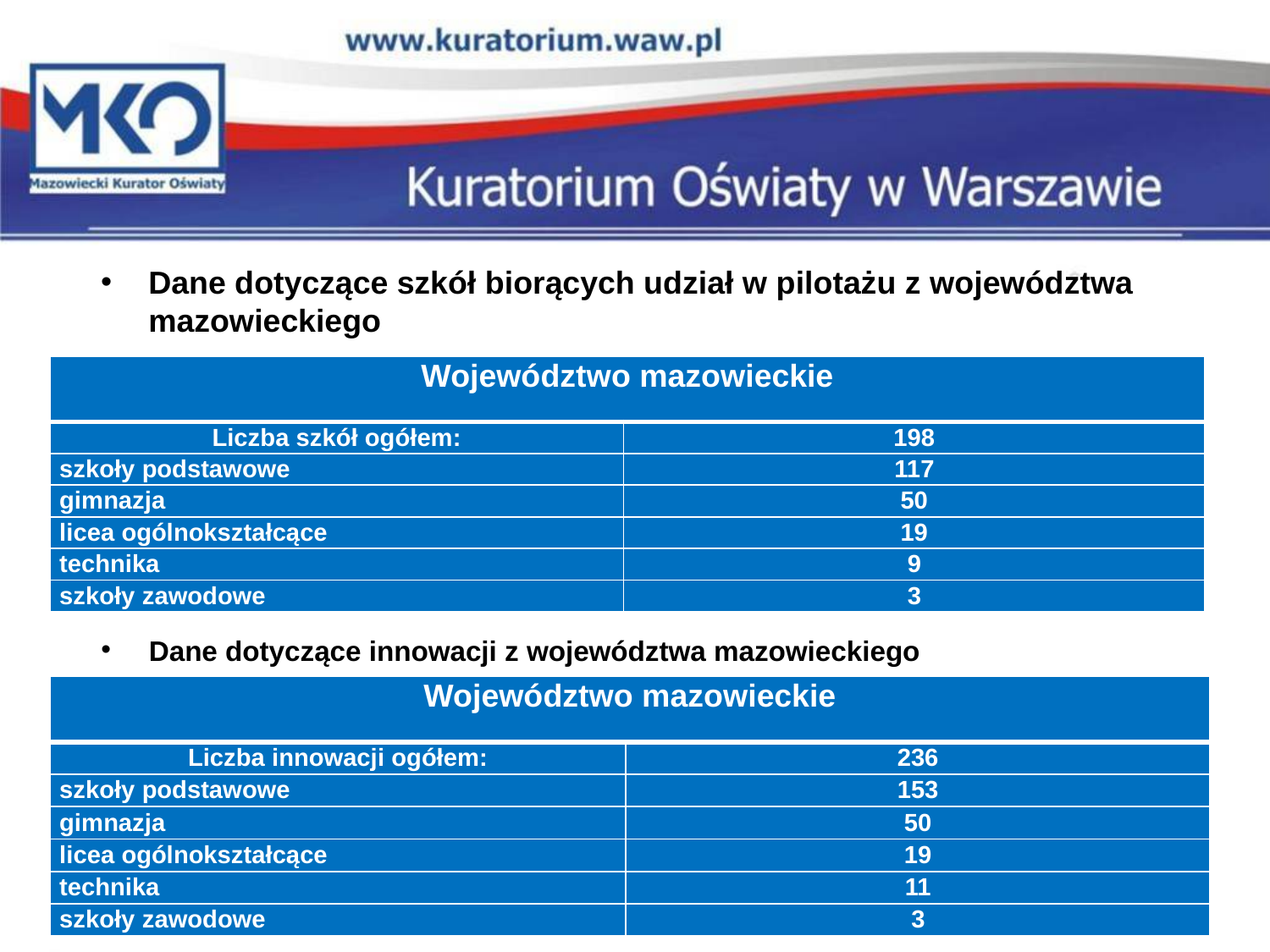

Dane dotyczące szkół biorących udział w pilotażu z województwa mazowieckiego

Dane dotyczące innowacji z województwa mazowieckiego

| Województwo mazowieckie |  |
| --- | --- |
| Liczba szkół ogółem: | 198 |
| szkoły podstawowe | 117 |
| gimnazja | 50 |
| licea ogólnokształcące | 19 |
| technika | 9 |
| szkoły zawodowe | 3 |
| Województwo mazowieckie |  |
| --- | --- |
| Liczba innowacji ogółem: | 236 |
| szkoły podstawowe | 153 |
| gimnazja | 50 |
| licea ogólnokształcące | 19 |
| technika | 11 |
| szkoły zawodowe | 3 |